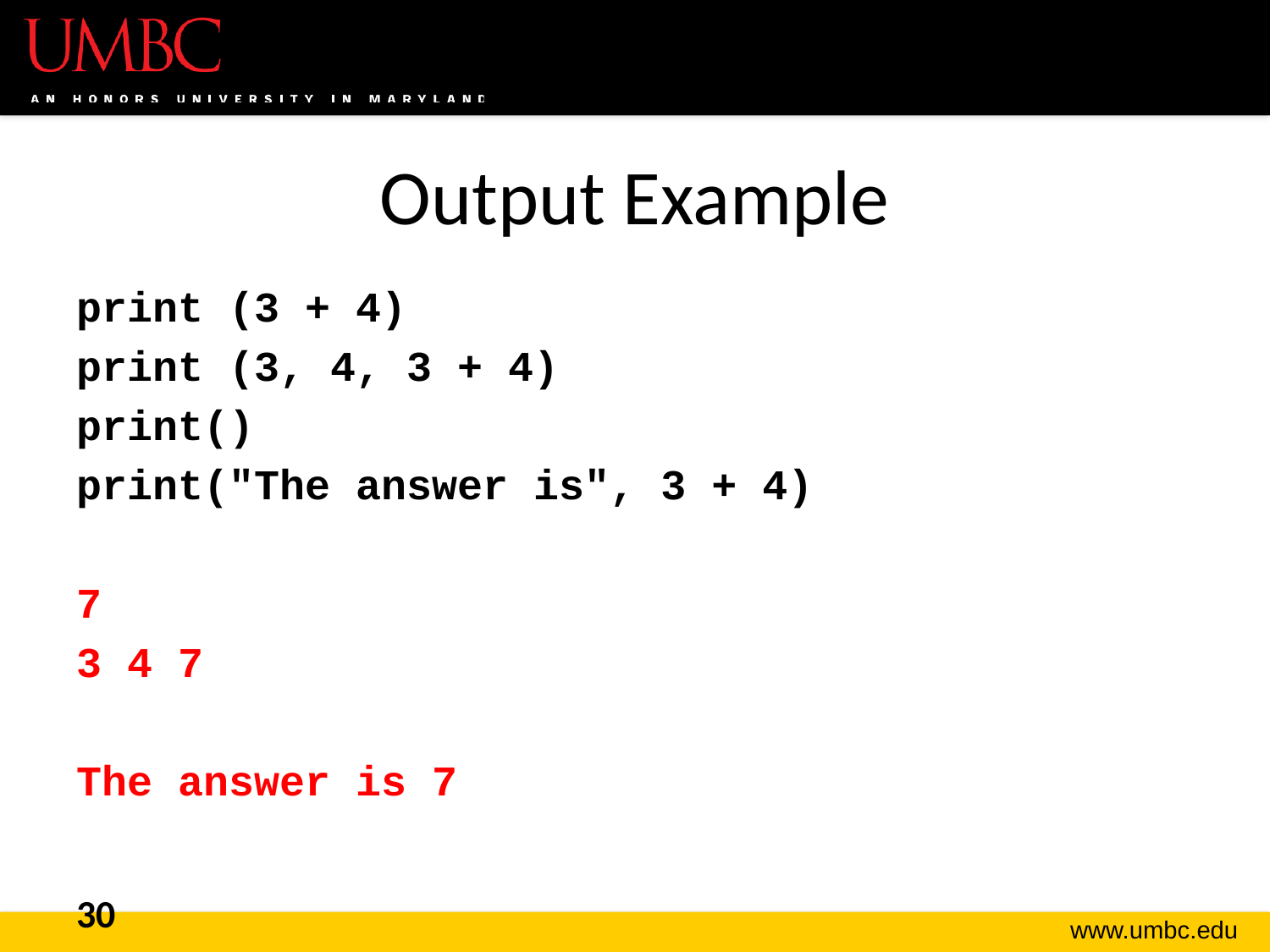

# Output Example
print (3 + 4)
print (3, 4, 3 + 4)
print()
print("The answer is", 3 + 4)

7
3 4 7

The answer is 7

30